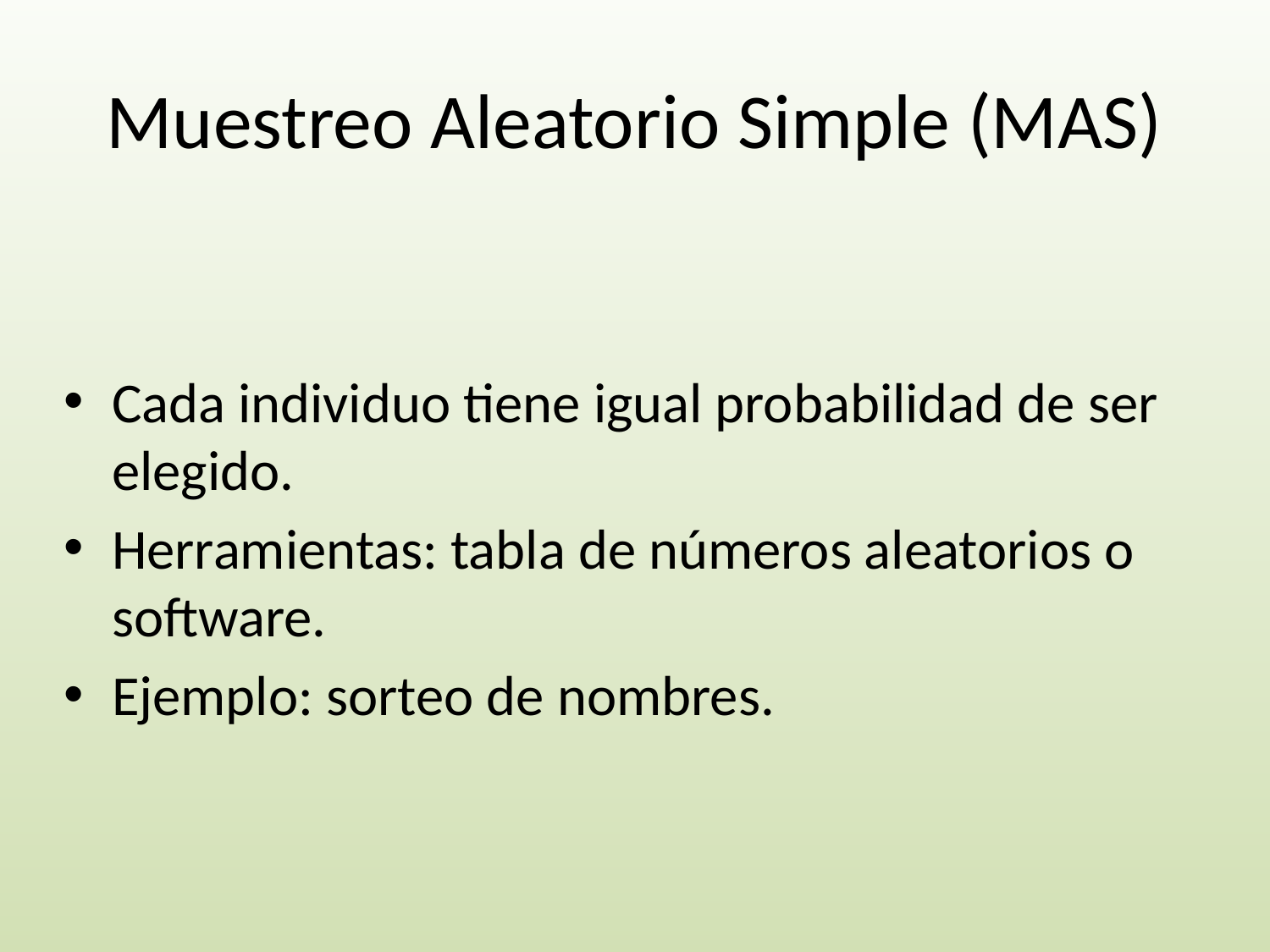

# Muestreo Aleatorio Simple (MAS)
Cada individuo tiene igual probabilidad de ser elegido.
Herramientas: tabla de números aleatorios o software.
Ejemplo: sorteo de nombres.